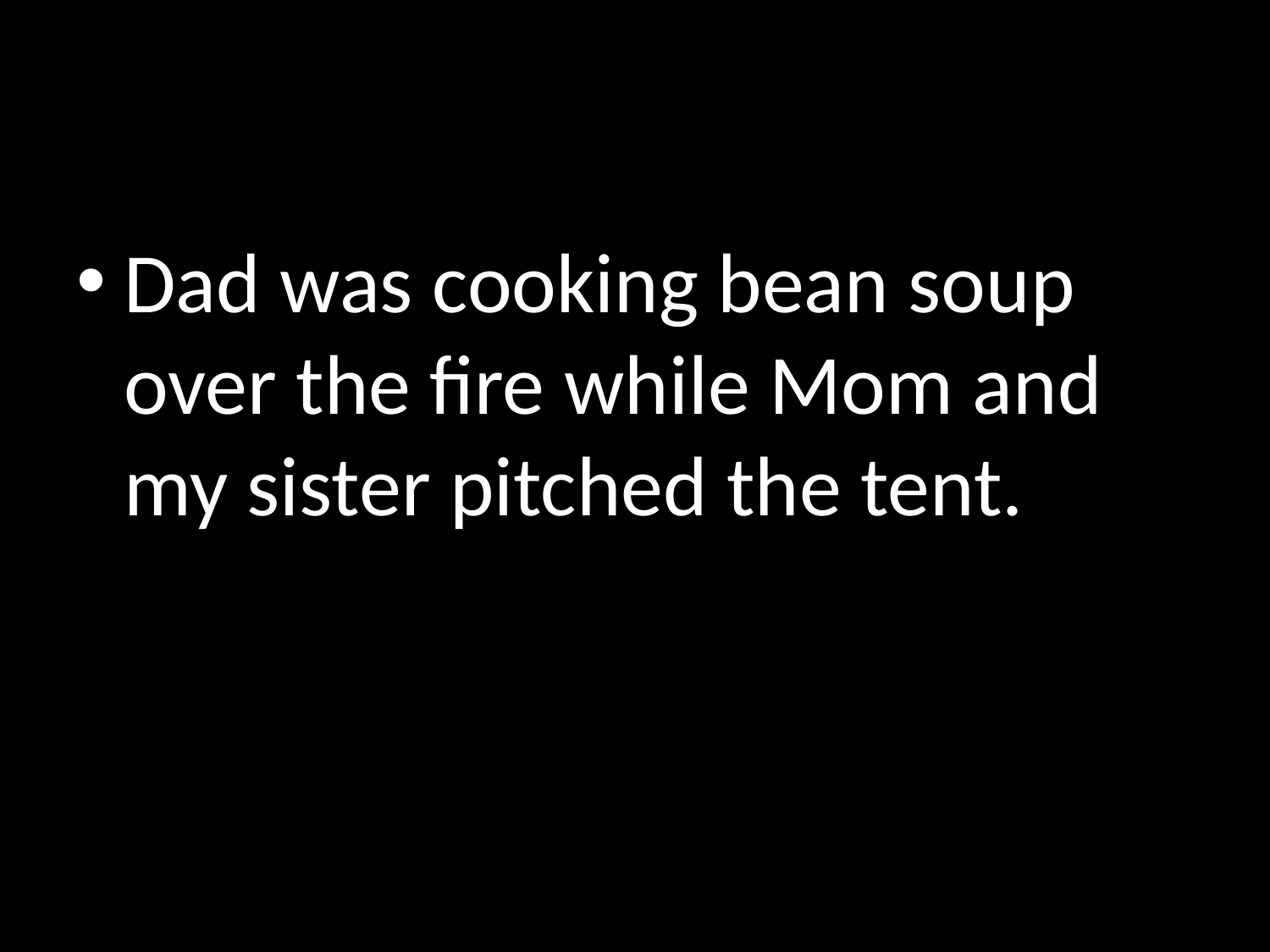

#
Dad was cooking bean soup over the fire while Mom and my sister pitched the tent.